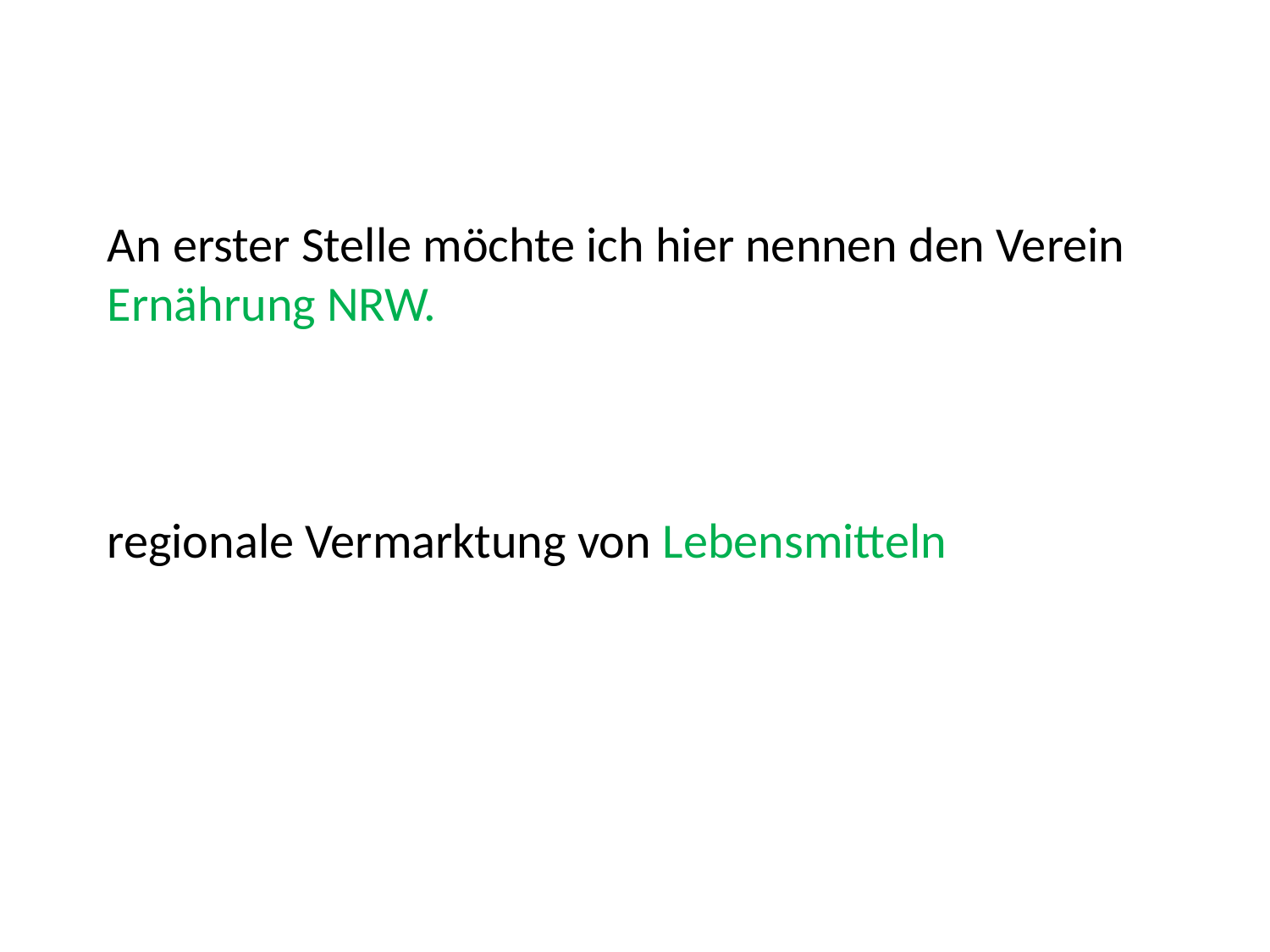

An erster Stelle möchte ich hier nennen den Verein Ernährung NRW.

regionale Vermarktung von Lebensmitteln